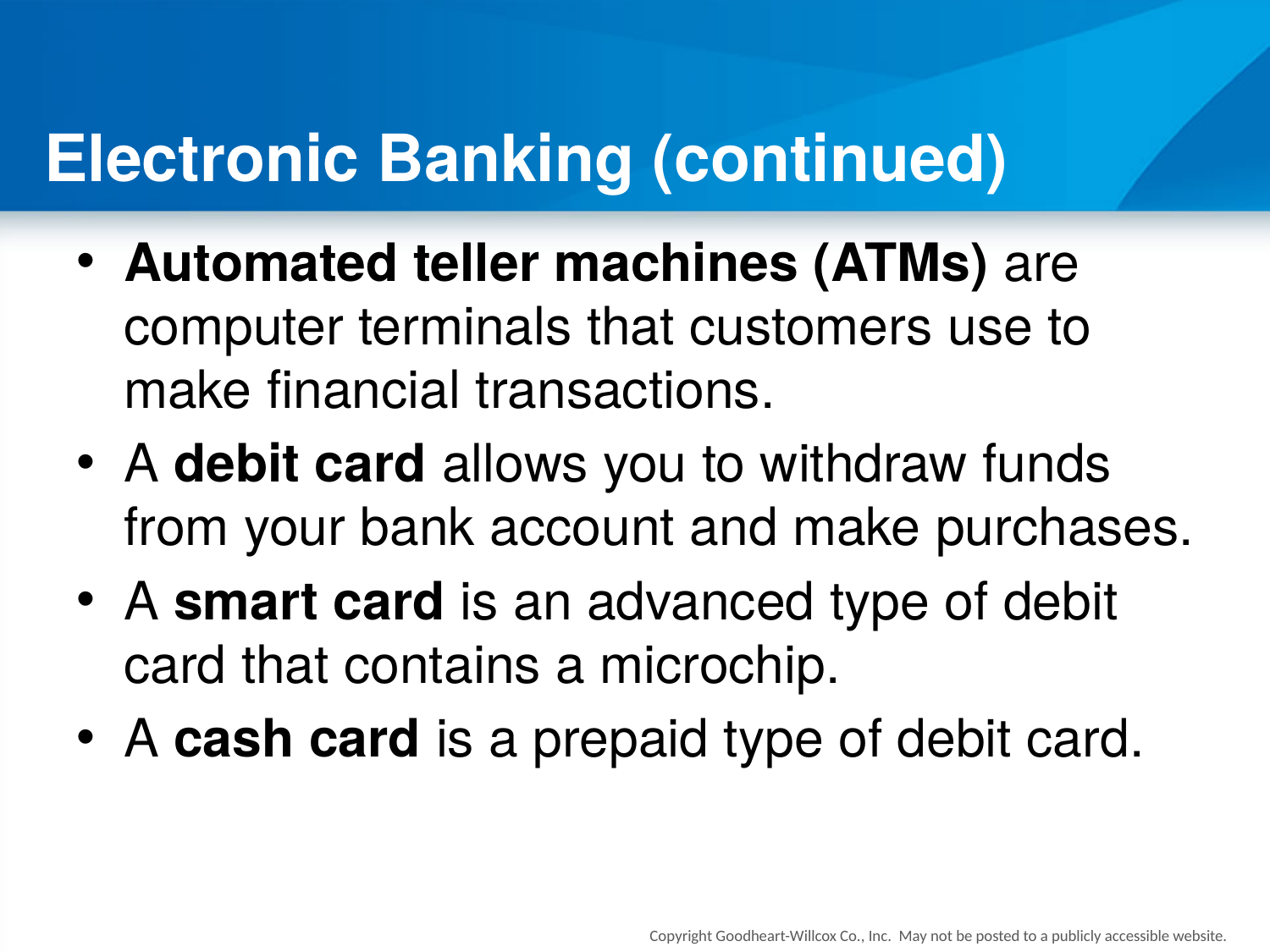

# Electronic Banking (continued)
Automated teller machines (ATMs) are computer terminals that customers use to make financial transactions.
A debit card allows you to withdraw funds from your bank account and make purchases.
A smart card is an advanced type of debit card that contains a microchip.
A cash card is a prepaid type of debit card.